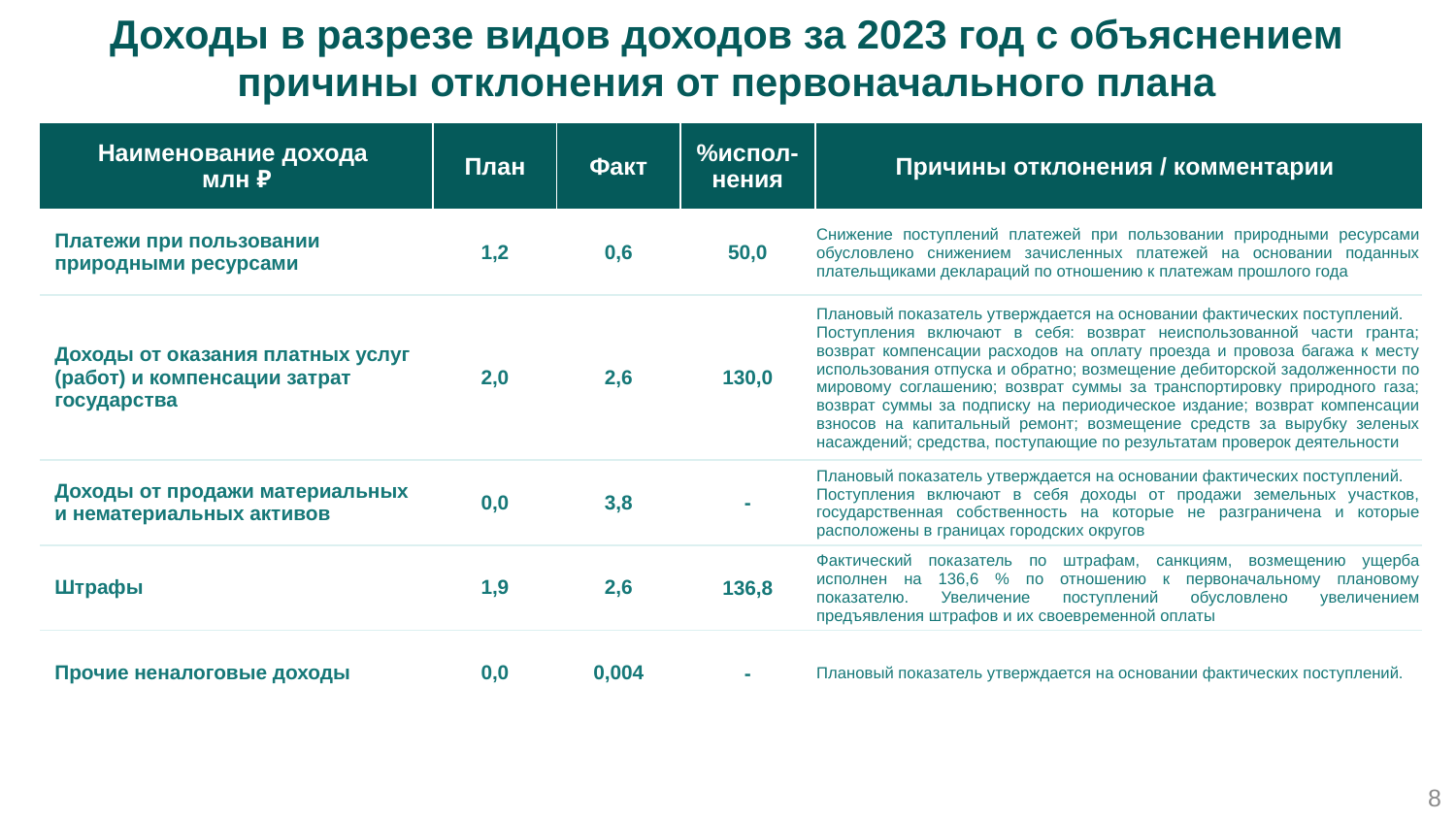

Доходы в разрезе видов доходов за 2023 год с объяснением причины отклонения от первоначального плана
| Наименование дохода млн ₽ | План | Факт | %испол-нения | Причины отклонения / комментарии |
| --- | --- | --- | --- | --- |
| Платежи при пользовании природными ресурсами | 1,2 | 0,6 | 50,0 | Снижение поступлений платежей при пользовании природными ресурсами обусловлено снижением зачисленных платежей на основании поданных плательщиками деклараций по отношению к платежам прошлого года |
| Доходы от оказания платных услуг (работ) и компенсации затрат государства | 2,0 | 2,6 | 130,0 | Плановый показатель утверждается на основании фактических поступлений. Поступления включают в себя: возврат неиспользованной части гранта; возврат компенсации расходов на оплату проезда и провоза багажа к месту использования отпуска и обратно; возмещение дебиторской задолженности по мировому соглашению; возврат суммы за транспортировку природного газа; возврат суммы за подписку на периодическое издание; возврат компенсации взносов на капитальный ремонт; возмещение средств за вырубку зеленых насаждений; средства, поступающие по результатам проверок деятельности |
| Доходы от продажи материальных и нематериальных активов | 0,0 | 3,8 | - | Плановый показатель утверждается на основании фактических поступлений. Поступления включают в себя доходы от продажи земельных участков, государственная собственность на которые не разграничена и которые расположены в границах городских округов |
| Штрафы | 1,9 | 2,6 | 136,8 | Фактический показатель по штрафам, санкциям, возмещению ущерба исполнен на 136,6 % по отношению к первоначальному плановому показателю. Увеличение поступлений обусловлено увеличением предъявления штрафов и их своевременной оплаты |
| Прочие неналоговые доходы | 0,0 | 0,004 | - | Плановый показатель утверждается на основании фактических поступлений. |
8